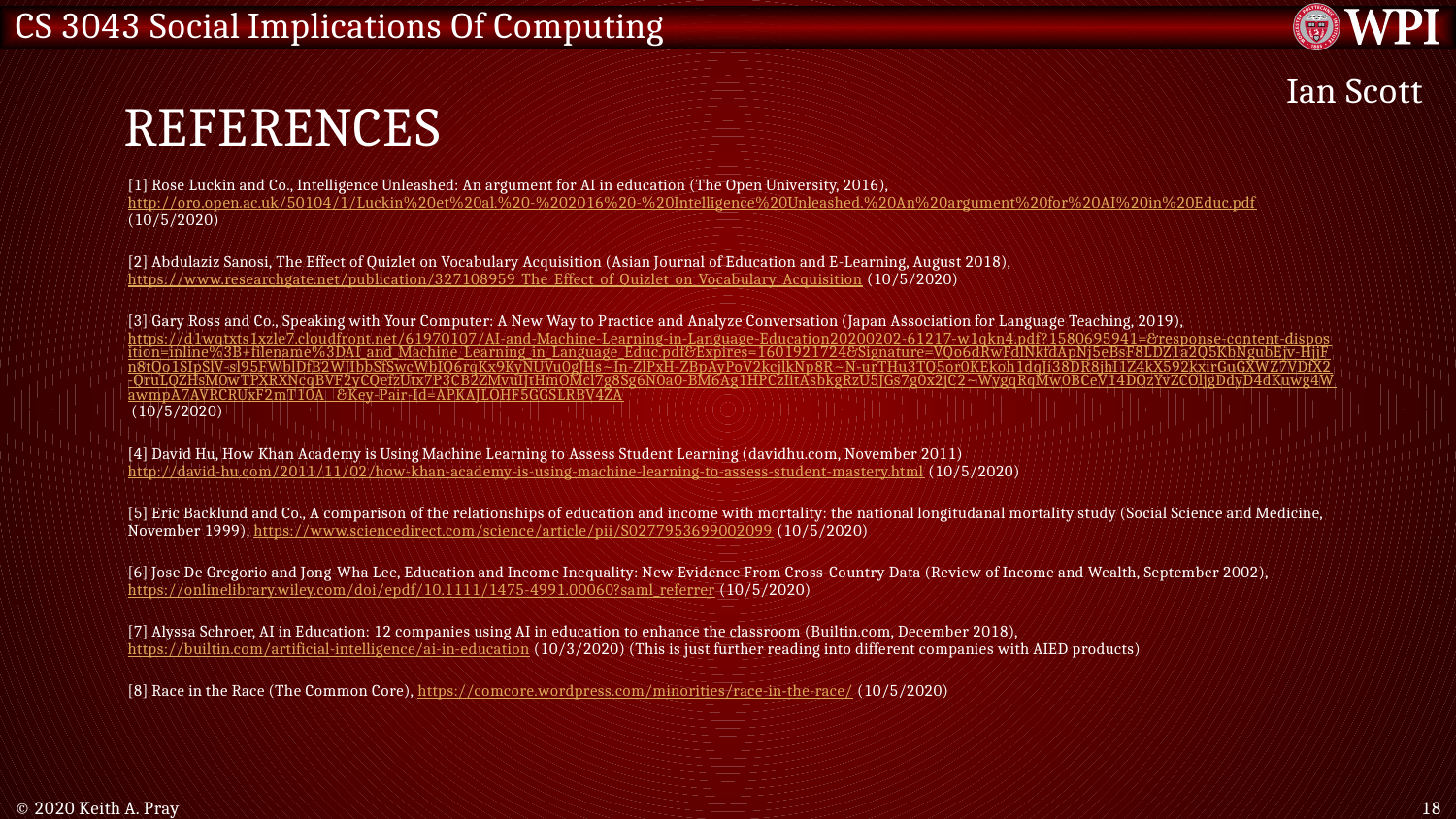

# REFERENCES
Ian Scott
[1] Rose Luckin and Co., Intelligence Unleashed: An argument for AI in education (The Open University, 2016), http://oro.open.ac.uk/50104/1/Luckin%20et%20al.%20-%202016%20-%20Intelligence%20Unleashed.%20An%20argument%20for%20AI%20in%20Educ.pdf (10/5/2020)
[2] Abdulaziz Sanosi, The Effect of Quizlet on Vocabulary Acquisition (Asian Journal of Education and E-Learning, August 2018), https://www.researchgate.net/publication/327108959_The_Effect_of_Quizlet_on_Vocabulary_Acquisition (10/5/2020)
[3] Gary Ross and Co., Speaking with Your Computer: A New Way to Practice and Analyze Conversation (Japan Association for Language Teaching, 2019), https://d1wqtxts1xzle7.cloudfront.net/61970107/AI-and-Machine-Learning-in-Language-Education20200202-61217-w1qkn4.pdf?1580695941=&response-content-disposition=inline%3B+filename%3DAI_and_Machine_Learning_in_Language_Educ.pdf&Expires=1601921724&Signature=VQo6dRwFdlNkfdApNj5eBsF8LDZ1a2Q5KbNgubEjv-HjjFn8tQo1SIpSlV-sl95FWblDfB2WJIbbSfSwcWbIQ6rqKx9KyNUVu0gJHs~In-ZlPxH-ZBpAyPoV2kcjlkNp8R~N-urTHu3TQ5or0KEkoh1dqJi38DR8jhI1Z4kX592kxirGuGXWZ7VDfX2-QruLQZHsM0wTPXRXNcqBVF2yCQefzUtx7P3CB2ZMvuIJtHmOMcl7g8Sg6N0a0-BM6Ag1HPCzIitAsbkgRzU5JGs7g0x2jC2~WygqRqMw0BCeV14DQzYvZCOljgDdyD4dKuwg4WawmpA7AVRCRUxF2mT10A__&Key-Pair-Id=APKAJLOHF5GGSLRBV4ZA (10/5/2020)
[4] David Hu, How Khan Academy is Using Machine Learning to Assess Student Learning (davidhu.com, November 2011) http://david-hu.com/2011/11/02/how-khan-academy-is-using-machine-learning-to-assess-student-mastery.html (10/5/2020)
[5] Eric Backlund and Co., A comparison of the relationships of education and income with mortality: the national longitudanal mortality study (Social Science and Medicine, November 1999), https://www.sciencedirect.com/science/article/pii/S0277953699002099 (10/5/2020)
[6] Jose De Gregorio and Jong-Wha Lee, Education and Income Inequality: New Evidence From Cross-Country Data (Review of Income and Wealth, September 2002), https://onlinelibrary.wiley.com/doi/epdf/10.1111/1475-4991.00060?saml_referrer (10/5/2020)
[7] Alyssa Schroer, AI in Education: 12 companies using AI in education to enhance the classroom (Builtin.com, December 2018), https://builtin.com/artificial-intelligence/ai-in-education (10/3/2020) (This is just further reading into different companies with AIED products)
[8] Race in the Race (The Common Core), https://comcore.wordpress.com/minorities/race-in-the-race/ (10/5/2020)
© 2020 Keith A. Pray
18